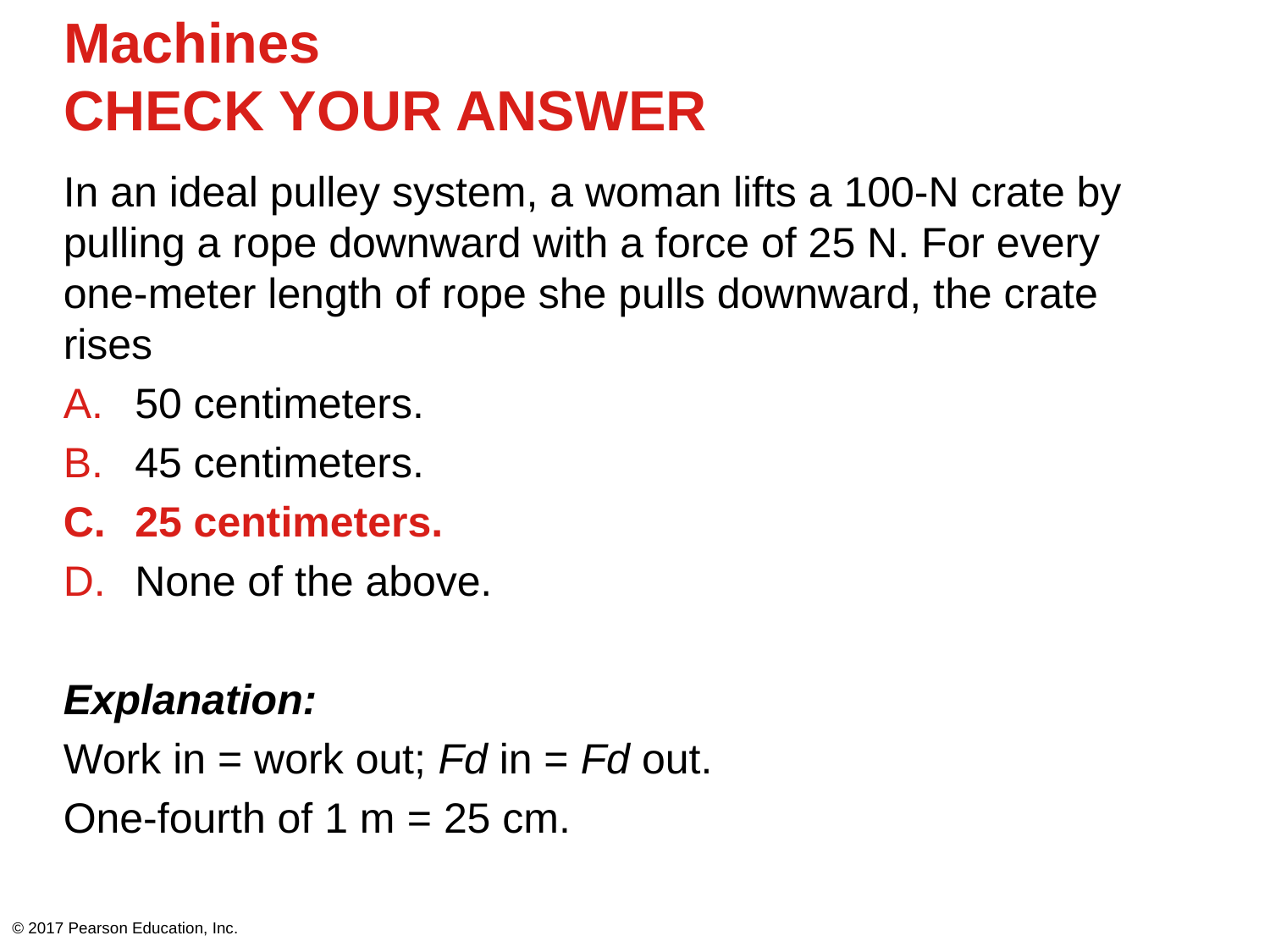

# Machines CHECK YOUR ANSWER
In an ideal pulley system, a woman lifts a 100-N crate by pulling a rope downward with a force of 25 N. For every one-meter length of rope she pulls downward, the crate rises
50 centimeters.
45 centimeters.
25 centimeters.
None of the above.

Explanation:
Work in = work out; Fd in = Fd out.
One-fourth of 1 m = 25 cm.
© 2017 Pearson Education, Inc.